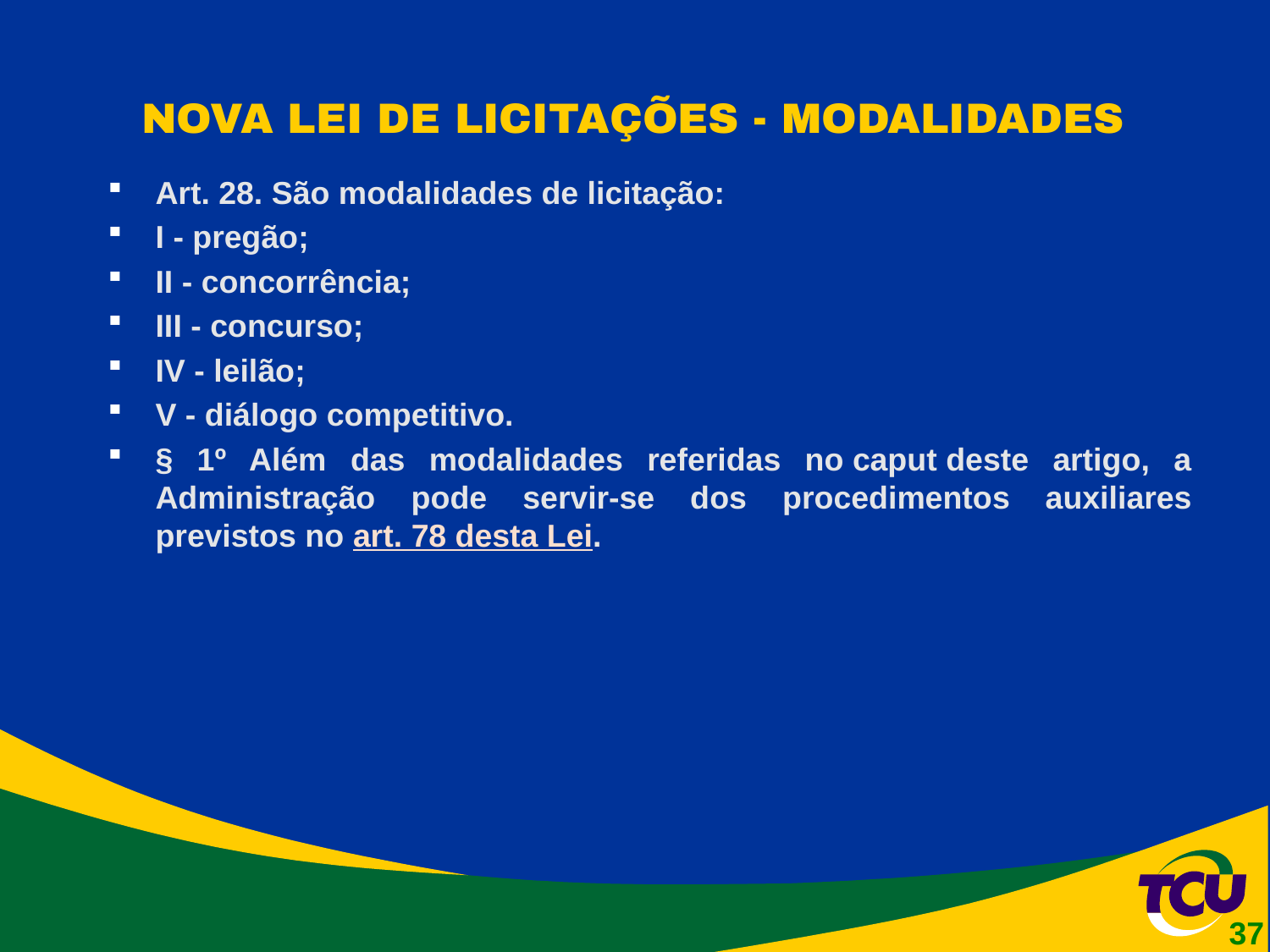

# NOVA LEI DE LICITAÇÕES - MODALIDADES
Art. 28. São modalidades de licitação:
I - pregão;
II - concorrência;
III - concurso;
IV - leilão;
V - diálogo competitivo.
§ 1º Além das modalidades referidas no caput deste artigo, a Administração pode servir-se dos procedimentos auxiliares previstos no art. 78 desta Lei.

37